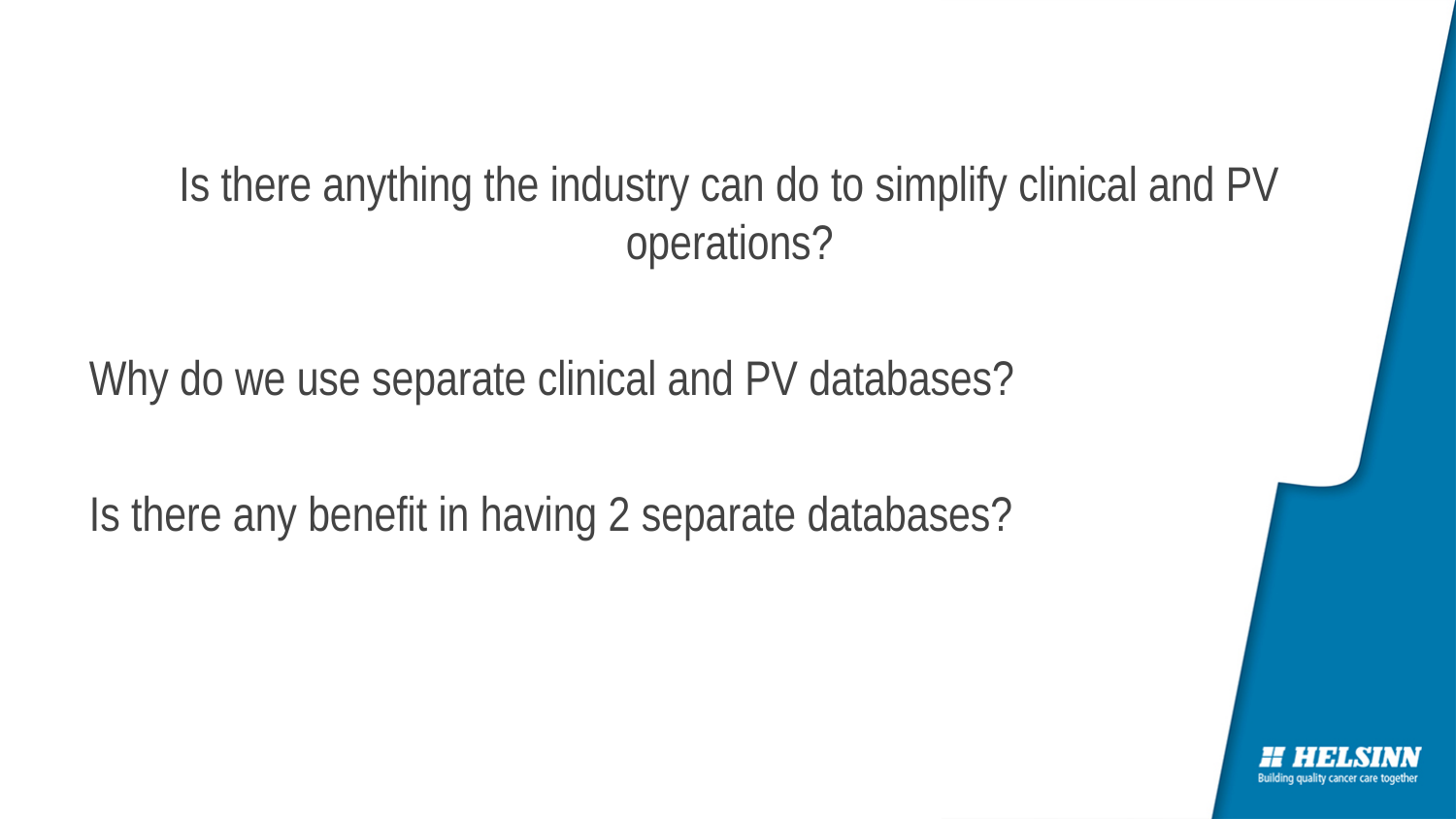

Is there anything the industry can do to simplify clinical and PV operations?

Why do we use separate clinical and PV databases?

Is there any benefit in having 2 separate databases?